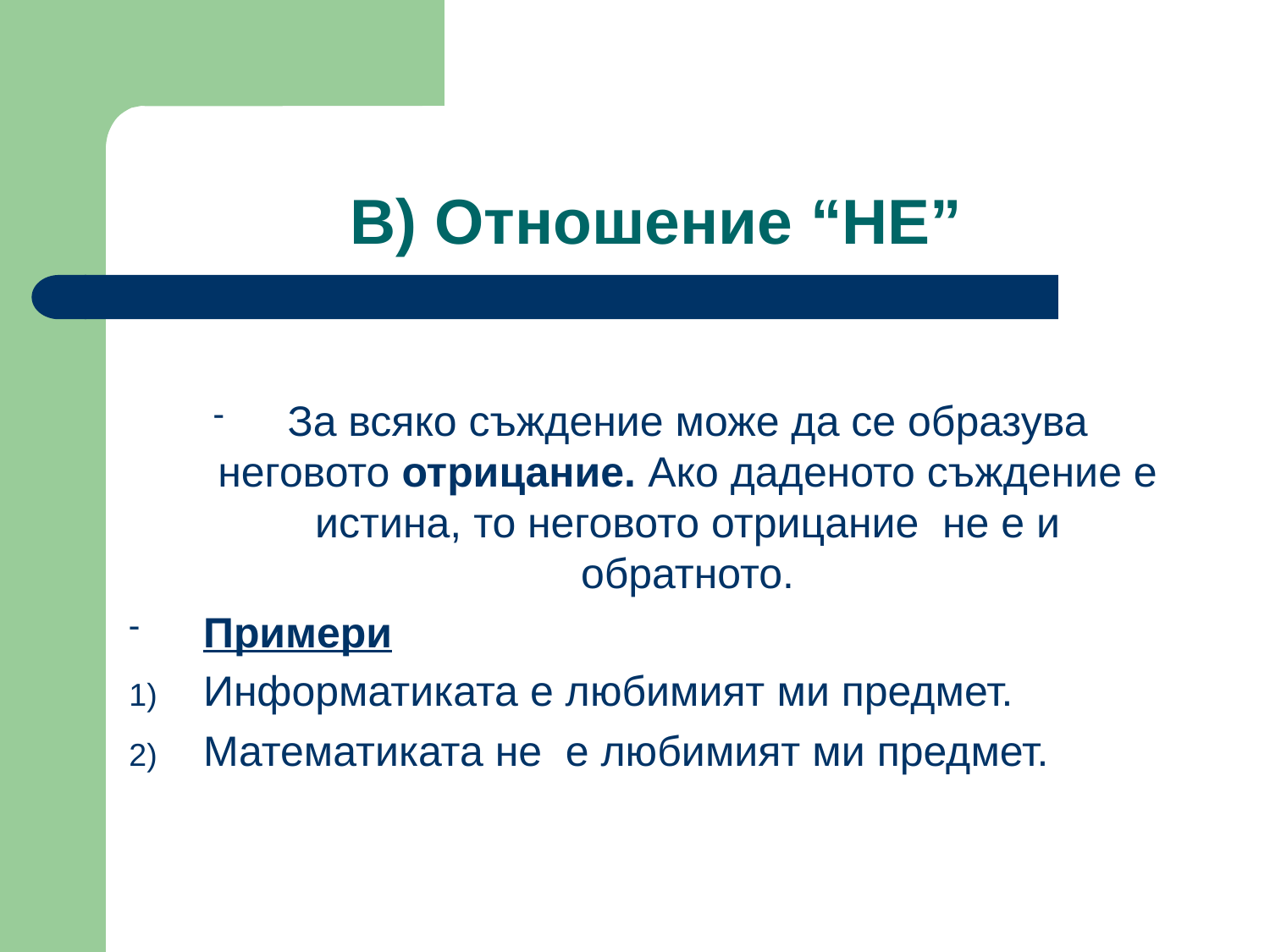

# В) Отношение “НЕ”

За всяко съждение може да се образува неговото отрицание. Ако даденото съждение е истина, то неговото отрицание  не е и обратното.
Примери
Информатиката е любимият ми предмет.
Математиката не  е любимият ми предмет.